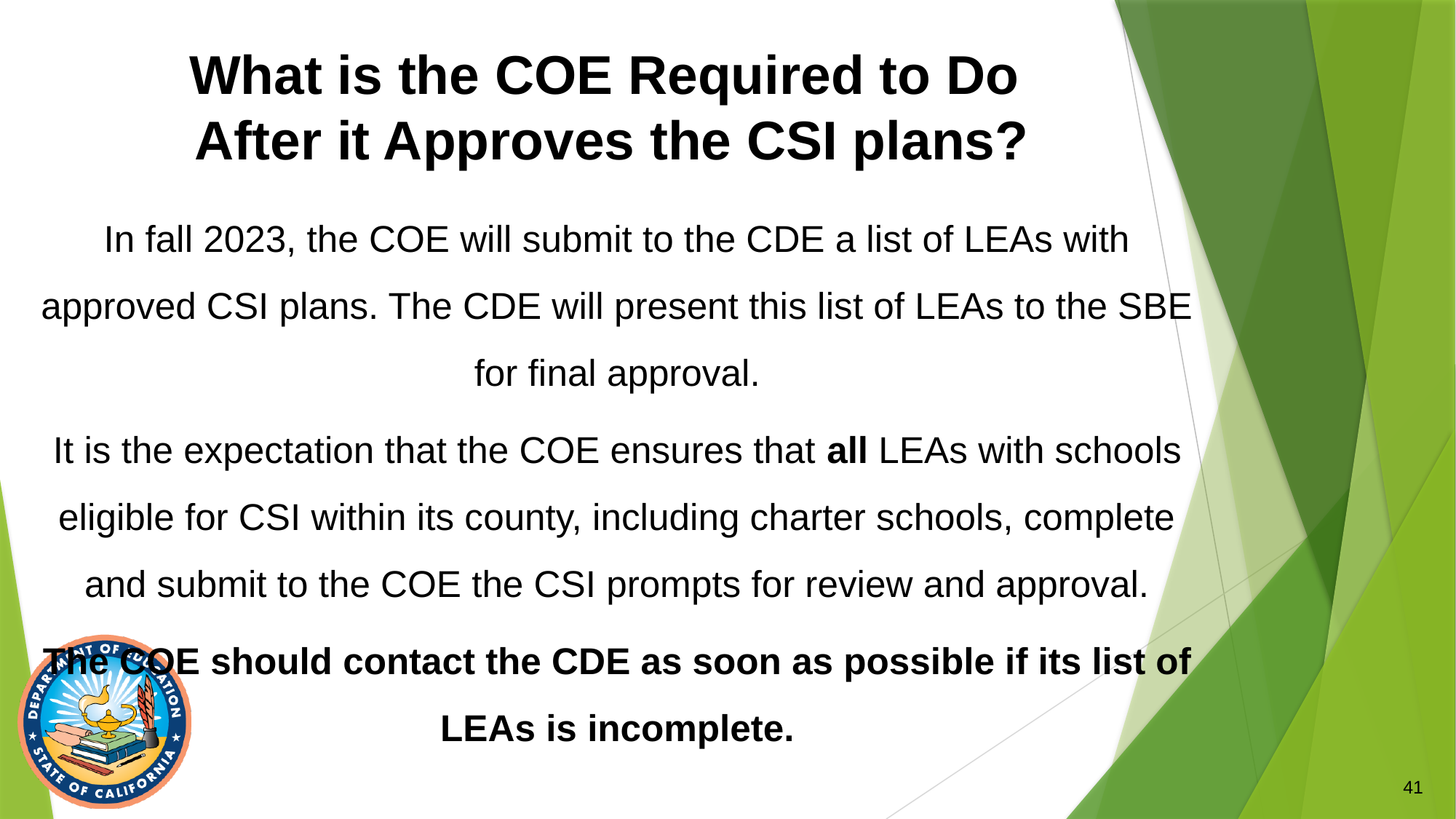

# What is the COE Required to Do After it Approves the CSI plans?
In fall 2023, the COE will submit to the CDE a list of LEAs with approved CSI plans. The CDE will present this list of LEAs to the SBE for final approval.
It is the expectation that the COE ensures that all LEAs with schools eligible for CSI within its county, including charter schools, complete and submit to the COE the CSI prompts for review and approval.
The COE should contact the CDE as soon as possible if its list of LEAs is incomplete.

41